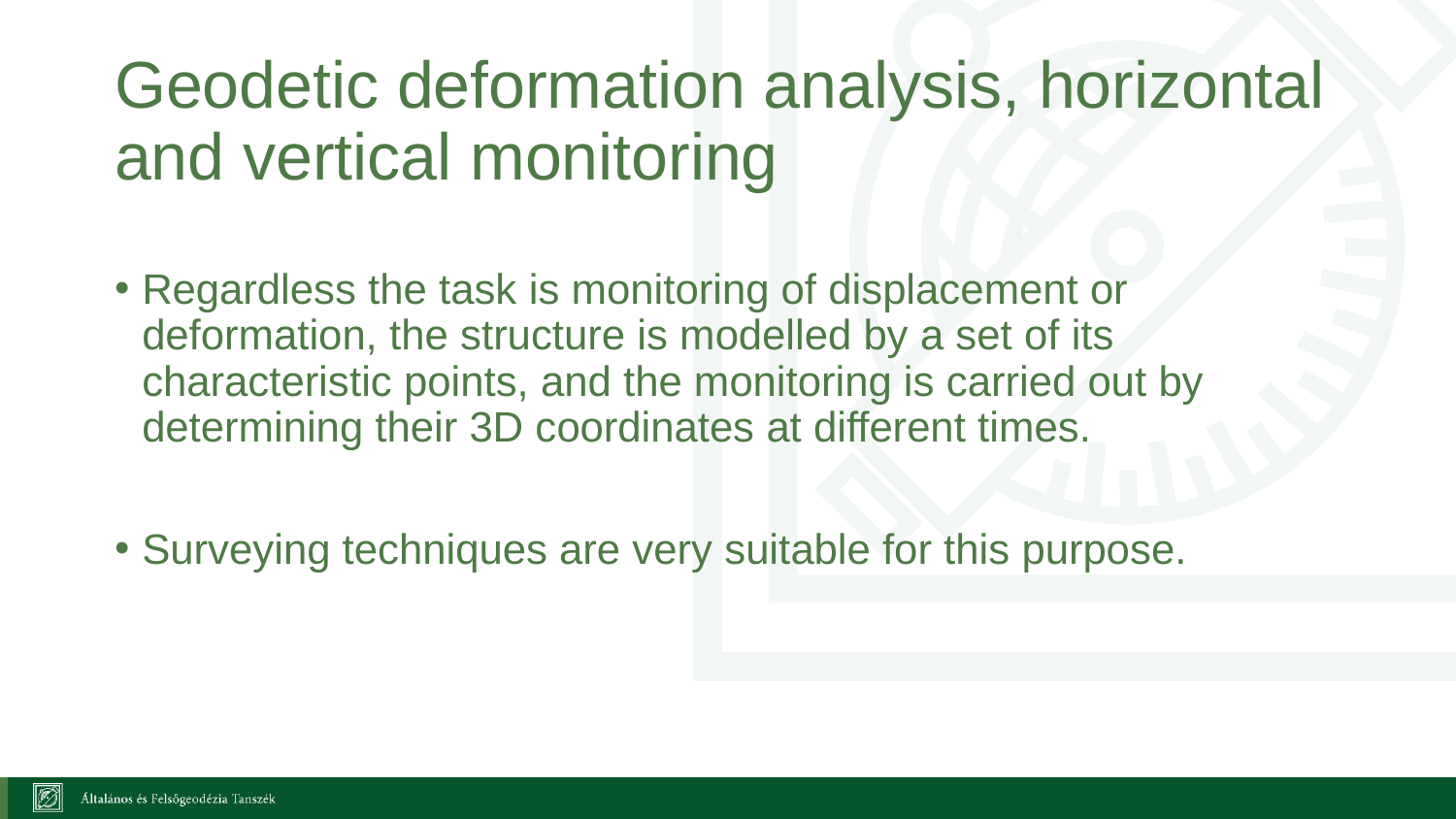

# Geodetic deformation analysis, horizontal and vertical monitoring
Regardless the task is monitoring of displacement or deformation, the structure is modelled by a set of its characteristic points, and the monitoring is carried out by determining their 3D coordinates at different times.

Surveying techniques are very suitable for this purpose.
3